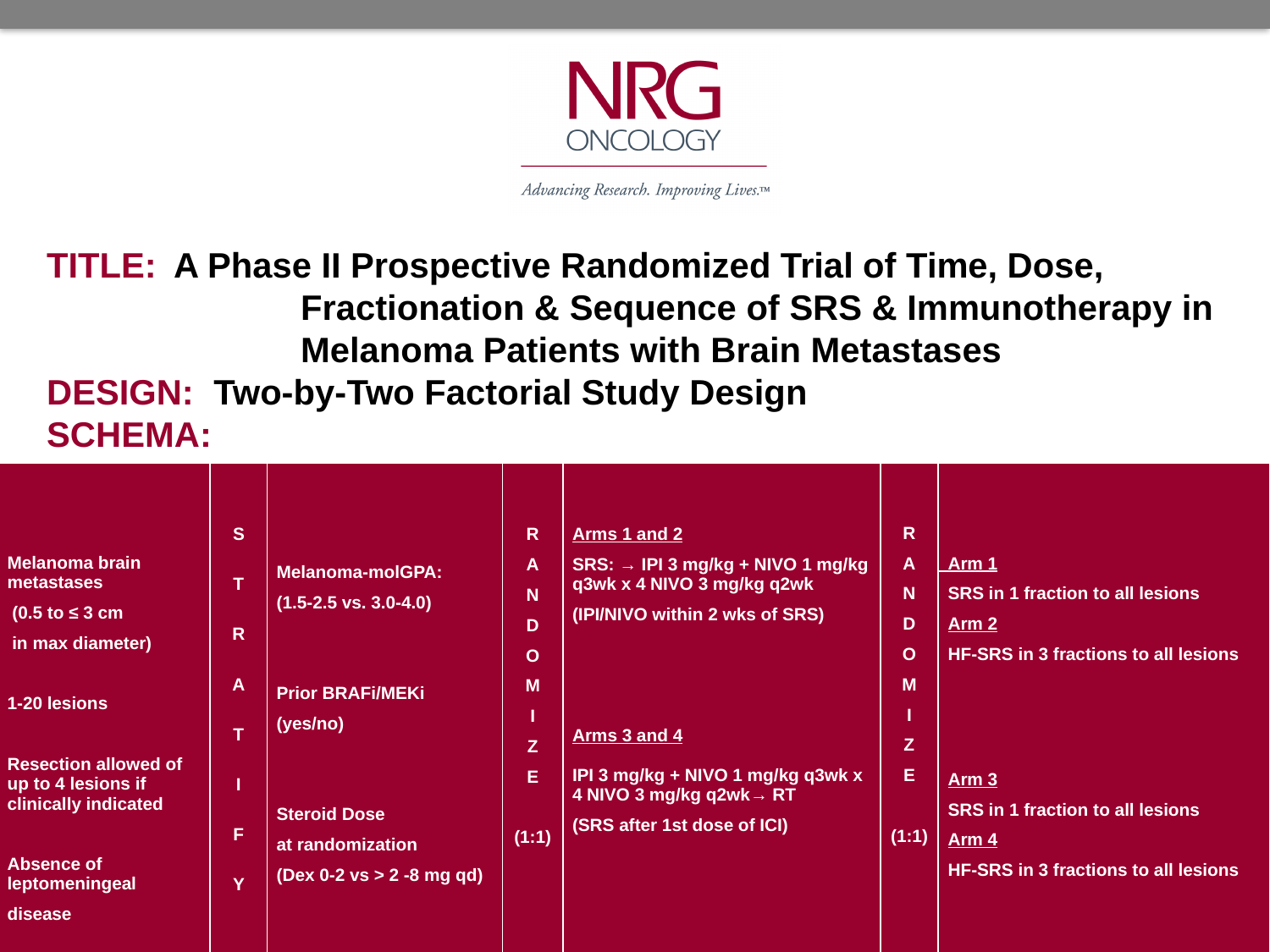

TITLE: 	A Phase II Prospective Randomized Trial of Time, Dose,
		Fractionation & Sequence of SRS & Immunotherapy in
		Melanoma Patients with Brain Metastases
DESIGN:  Two-by-Two Factorial Study Design
SCHEMA:

| Melanoma brain metastases (0.5 to ≤ 3 cm in max diameter)   1-20 lesions   Resection allowed of up to 4 lesions if clinically indicated   Absence of leptomeningeal disease | S T R A T I F Y | Melanoma-molGPA: (1.5-2.5 vs. 3.0-4.0)   Prior BRAFi/MEKi (yes/no) Steroid Dose at randomization (Dex 0-2 vs > 2 -8 mg qd) | R A N D O M I Z E   (1:1) | Arms 1 and 2 SRS: → IPI 3 mg/kg + NIVO 1 mg/kg q3wk x 4 NIVO 3 mg/kg q2wk (IPI/NIVO within 2 wks of SRS)       Arms 3 and 4 IPI 3 mg/kg + NIVO 1 mg/kg q3wk x 4 NIVO 3 mg/kg q2wk→ RT (SRS after 1st dose of ICI) | R A N D O M I Z E   (1:1) | Arm 1 SRS in 1 fraction to all lesions Arm 2 HF-SRS in 3 fractions to all lesions     Arm 3 SRS in 1 fraction to all lesions Arm 4 HF-SRS in 3 fractions to all lesions |
| --- | --- | --- | --- | --- | --- | --- |
|  |  |  |  |  |  |  |